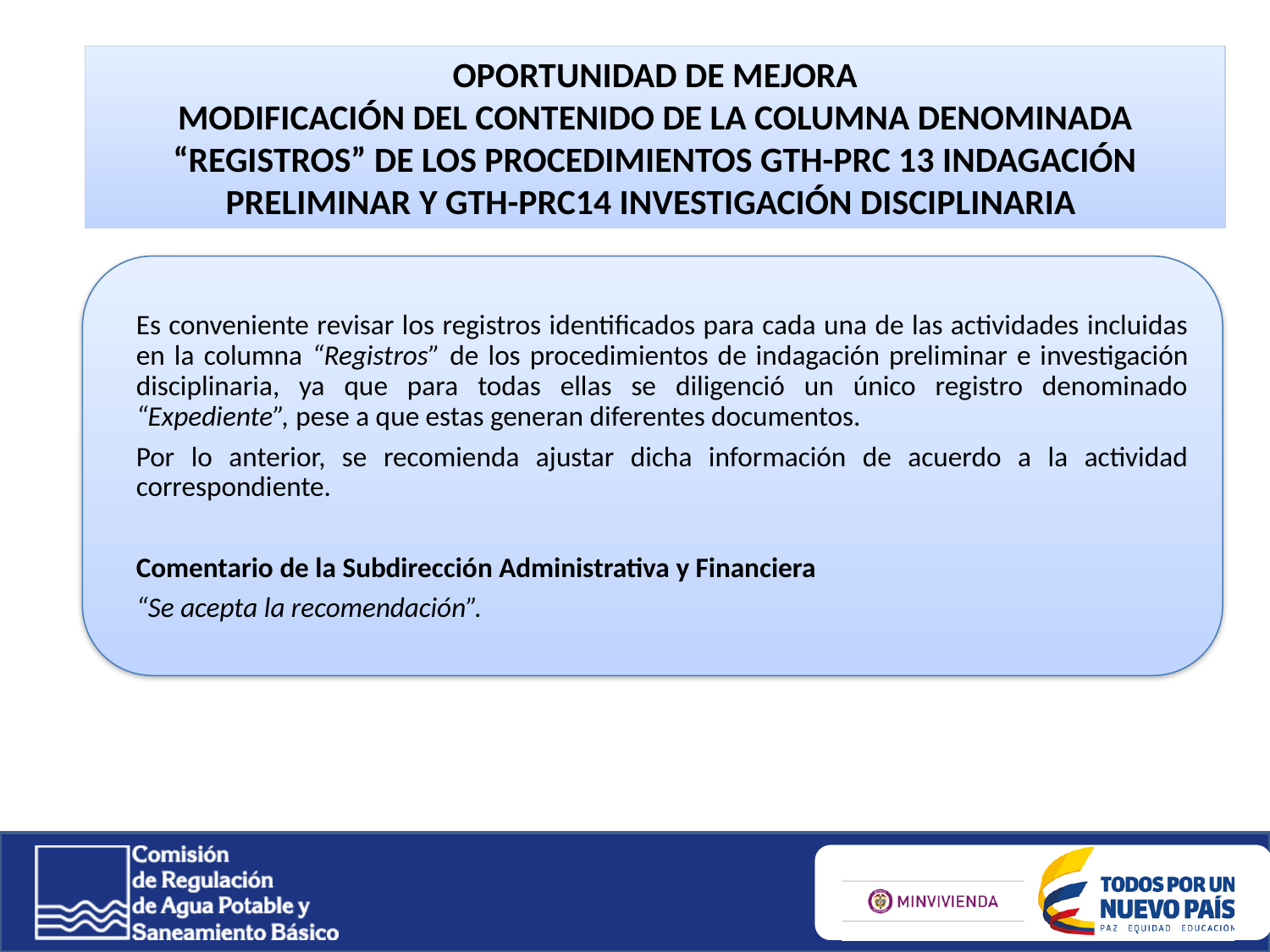

OPORTUNIDAD DE MEJORA
MODIFICACIÓN DEL CONTENIDO DE LA COLUMNA DENOMINADA “REGISTROS” DE LOS PROCEDIMIENTOS GTH-PRC 13 INDAGACIÓN PRELIMINAR Y GTH-PRC14 INVESTIGACIÓN DISCIPLINARIA

Es conveniente revisar los registros identificados para cada una de las actividades incluidas en la columna “Registros” de los procedimientos de indagación preliminar e investigación disciplinaria, ya que para todas ellas se diligenció un único registro denominado “Expediente”, pese a que estas generan diferentes documentos.
Por lo anterior, se recomienda ajustar dicha información de acuerdo a la actividad correspondiente.

Comentario de la Subdirección Administrativa y Financiera
“Se acepta la recomendación”.